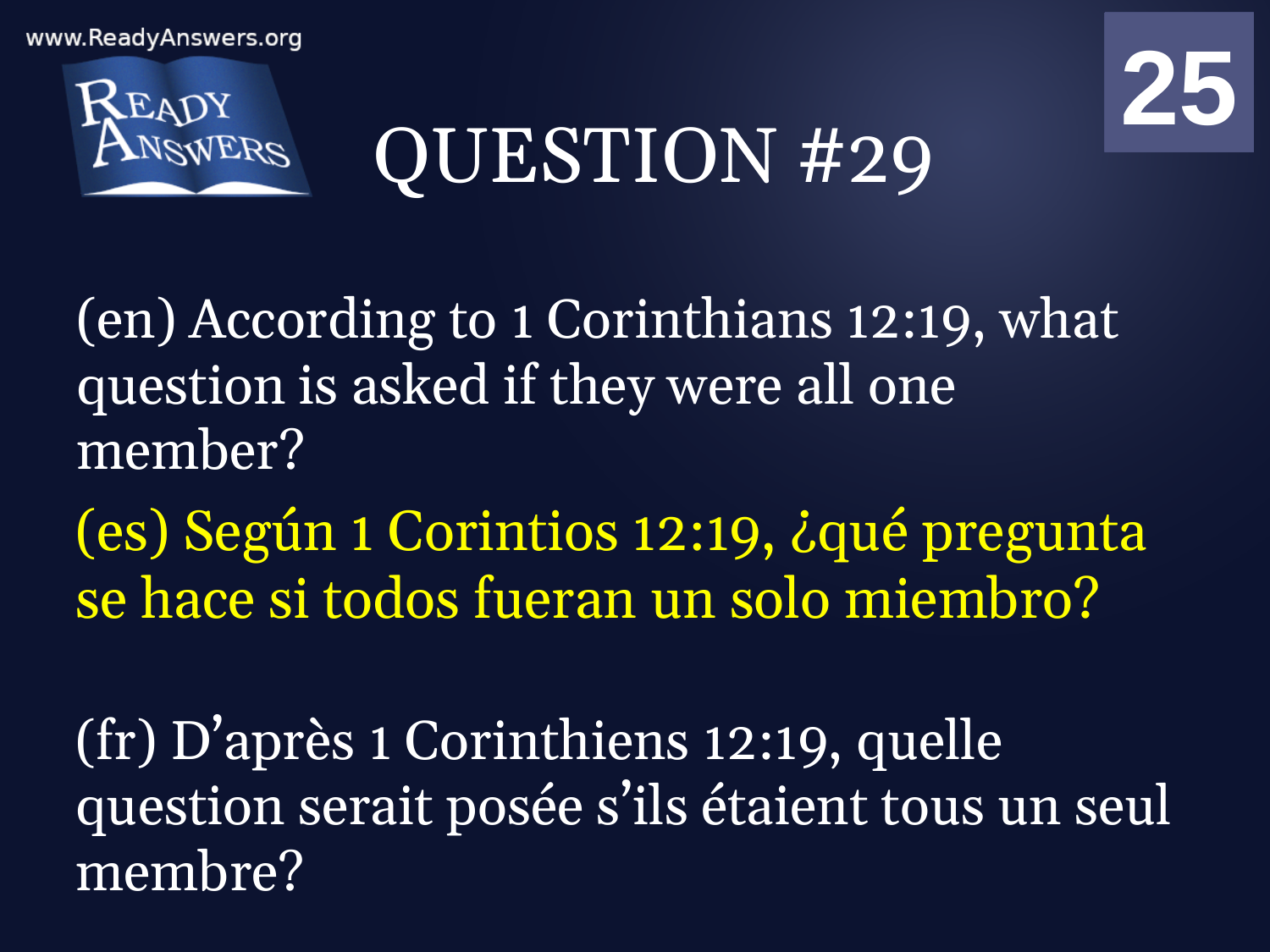

01
02
03
04
05
06
07
08
09
10
11
12
13
14
15
16
17
18
19
20
21
22
23
24
25
00
# QUESTION #29
(en) According to 1 Corinthians 12:19, what question is asked if they were all one member?
(es) Según 1 Corintios 12:19, ¿qué pregunta se hace si todos fueran un solo miembro?
(fr) D’après 1 Corinthiens 12:19, quelle question serait posée s’ils étaient tous un seul membre?